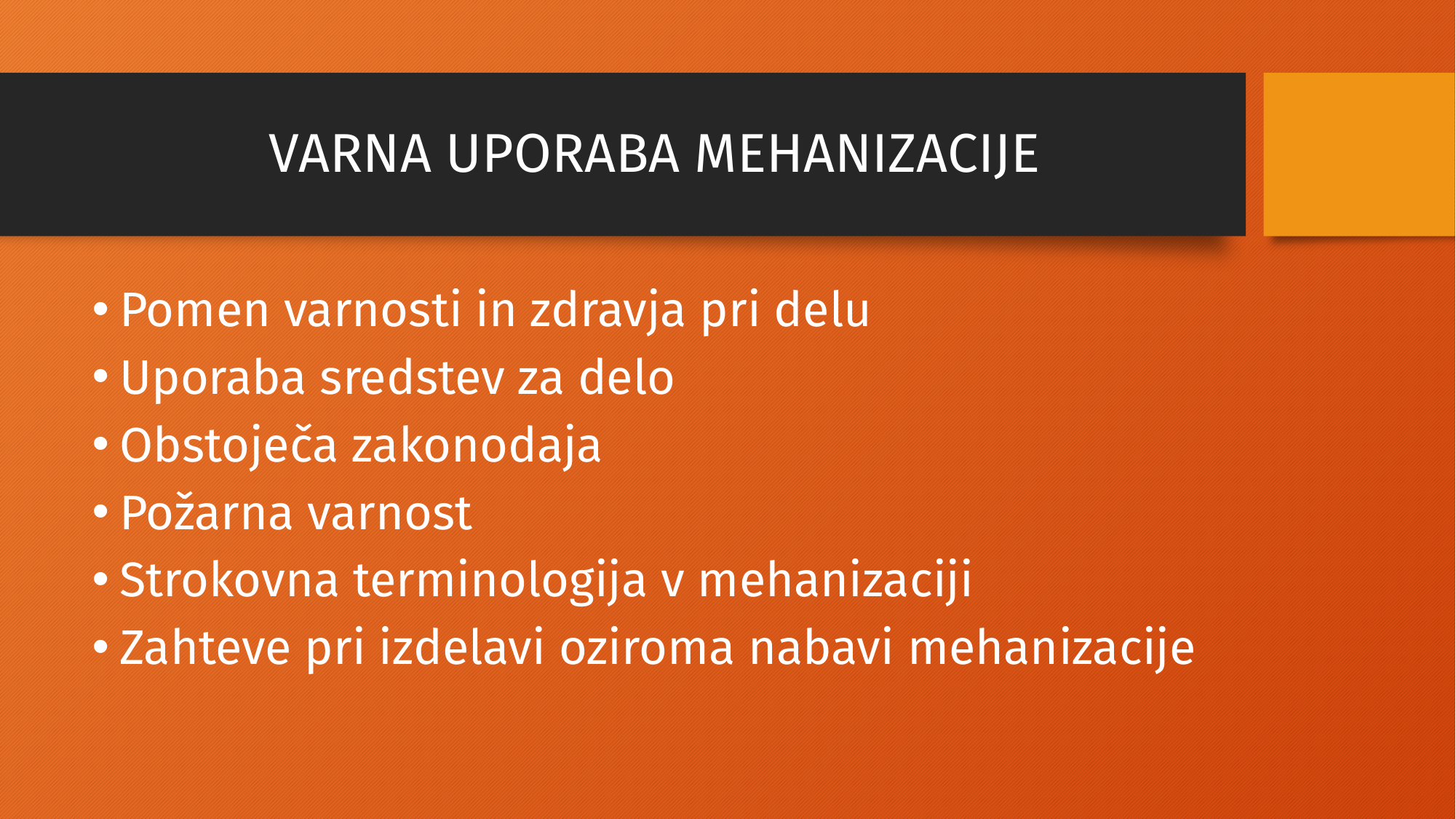

# VARNA UPORABA MEHANIZACIJE
Pomen varnosti in zdravja pri delu
Uporaba sredstev za delo
Obstoječa zakonodaja
Požarna varnost
Strokovna terminologija v mehanizaciji
Zahteve pri izdelavi oziroma nabavi mehanizacije